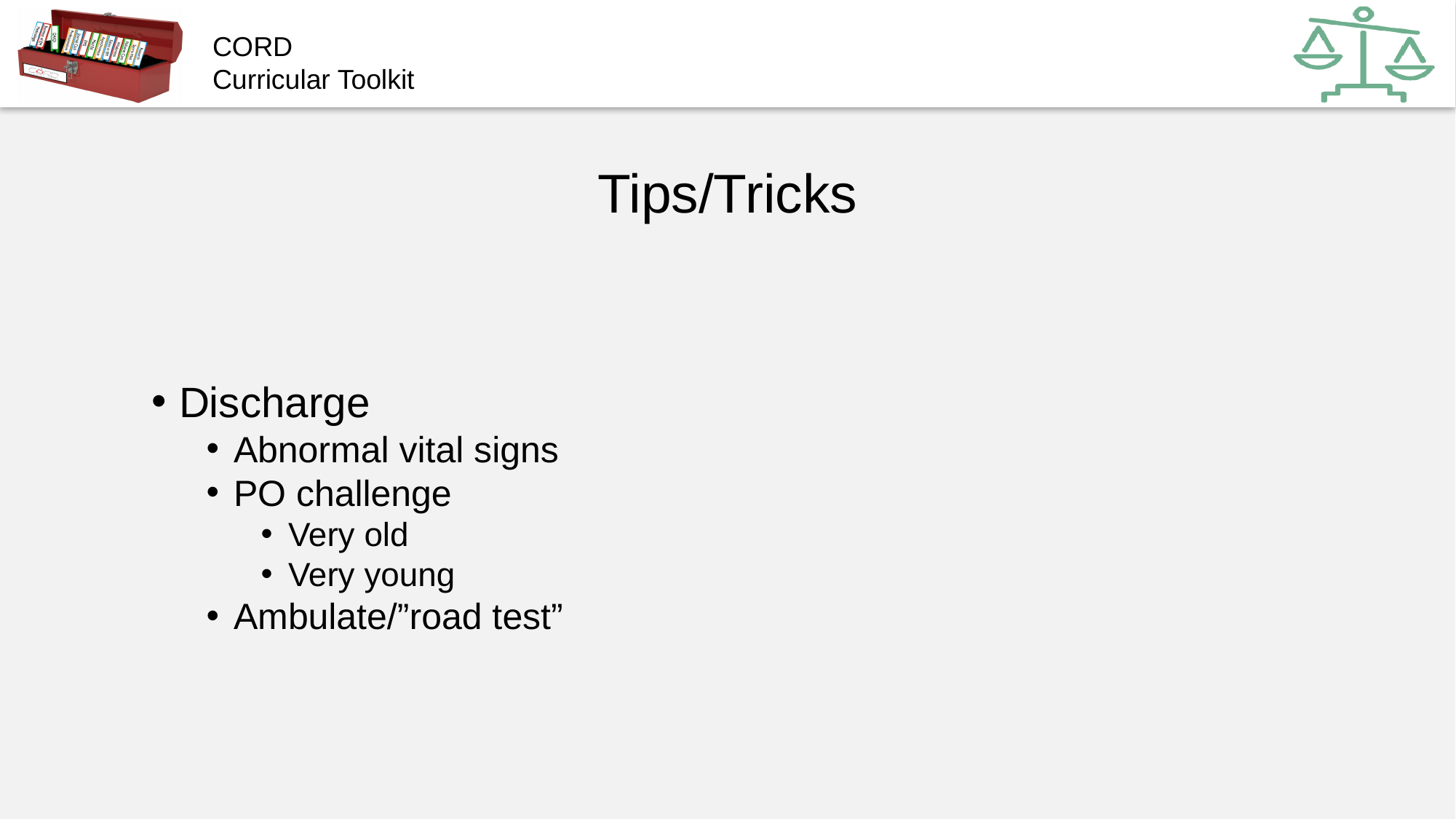

# Tips/Tricks
Discharge
Abnormal vital signs
PO challenge
Very old
Very young
Ambulate/”road test”